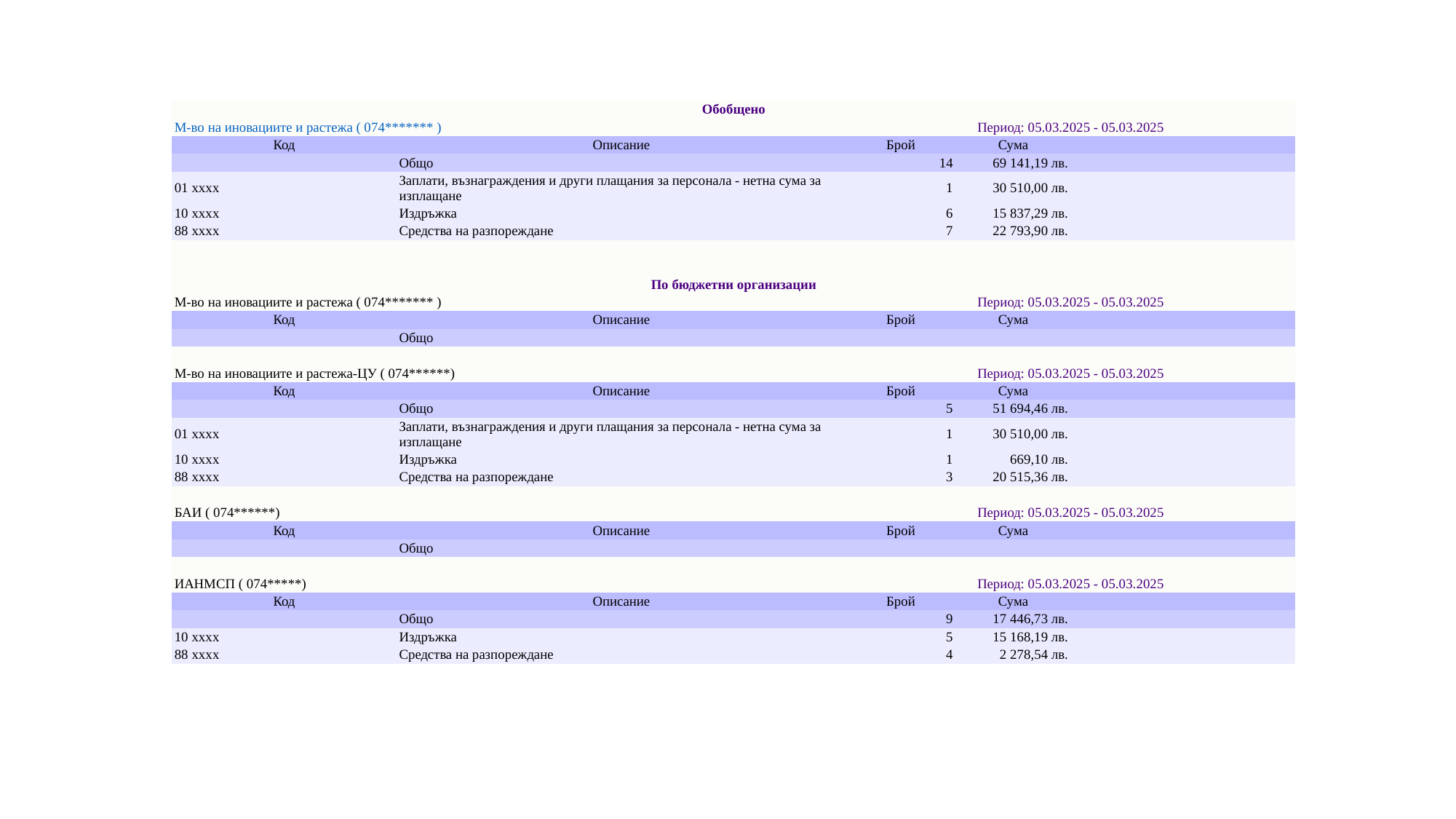

| Обобщено |  |  |  |  |
| --- | --- | --- | --- | --- |
| М-во на иновациите и растежа ( 074\*\*\*\*\*\*\* ) |  | Период: 05.03.2025 - 05.03.2025 |  |  |
| Код | Описание | Брой | Сума |  |
|  | Общо | 14 | 69 141,19 лв. |  |
| 01 xxxx | Заплати, възнаграждения и други плащания за персонала - нетна сума за изплащане | 1 | 30 510,00 лв. |  |
| 10 xxxx | Издръжка | 6 | 15 837,29 лв. |  |
| 88 xxxx | Средства на разпореждане | 7 | 22 793,90 лв. |  |
|  |  |  |  |  |
|  |  |  |  |  |
| По бюджетни организации |  |  |  |  |
| М-во на иновациите и растежа ( 074\*\*\*\*\*\*\* ) |  | Период: 05.03.2025 - 05.03.2025 |  |  |
| Код | Описание | Брой | Сума |  |
|  | Общо |  |  |  |
|  |  |  |  |  |
| М-во на иновациите и растежа-ЦУ ( 074\*\*\*\*\*\*) |  | Период: 05.03.2025 - 05.03.2025 |  |  |
| Код | Описание | Брой | Сума |  |
|  | Общо | 5 | 51 694,46 лв. |  |
| 01 xxxx | Заплати, възнаграждения и други плащания за персонала - нетна сума за изплащане | 1 | 30 510,00 лв. |  |
| 10 xxxx | Издръжка | 1 | 669,10 лв. |  |
| 88 xxxx | Средства на разпореждане | 3 | 20 515,36 лв. |  |
|  |  |  |  |  |
| БАИ ( 074\*\*\*\*\*\*) |  | Период: 05.03.2025 - 05.03.2025 |  |  |
| Код | Описание | Брой | Сума |  |
|  | Общо |  |  |  |
|  |  |  |  |  |
| ИАНМСП ( 074\*\*\*\*\*) |  | Период: 05.03.2025 - 05.03.2025 |  |  |
| Код | Описание | Брой | Сума |  |
|  | Общо | 9 | 17 446,73 лв. |  |
| 10 xxxx | Издръжка | 5 | 15 168,19 лв. |  |
| 88 xxxx | Средства на разпореждане | 4 | 2 278,54 лв. |  |
#